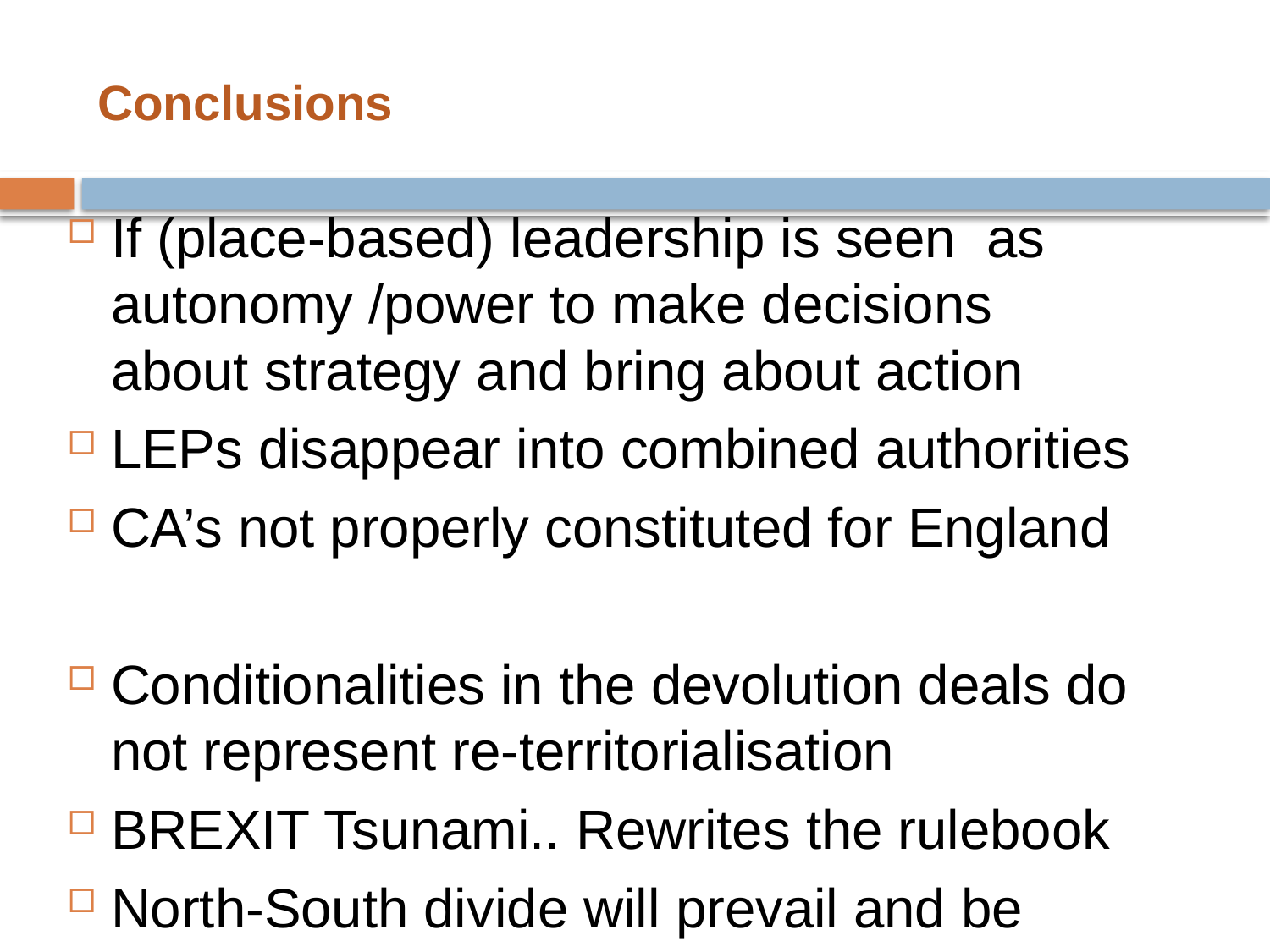

# Conclusions
If (place-based) leadership is seen  as autonomy /power to make decisions about strategy and bring about action
LEPs disappear into combined authorities
CA’s not properly constituted for England

Conditionalities in the devolution deals do not represent re-territorialisation
BREXIT Tsunami.. Rewrites the rulebook
North-South divide will prevail and be worse in 2020.